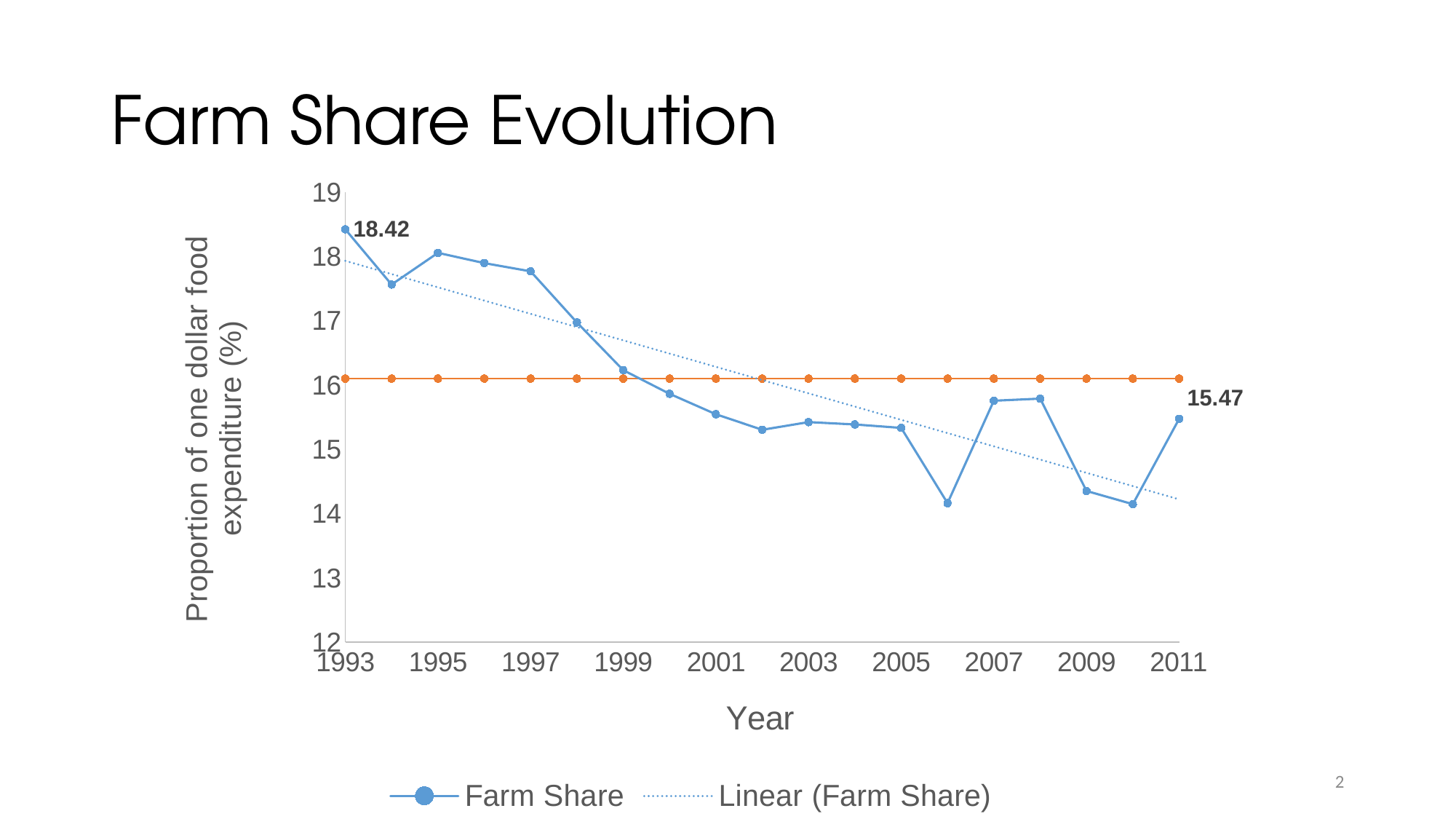

# Farm Share Evolution

### Chart

| Category | Farm Share |  |
|---|---|---|
2